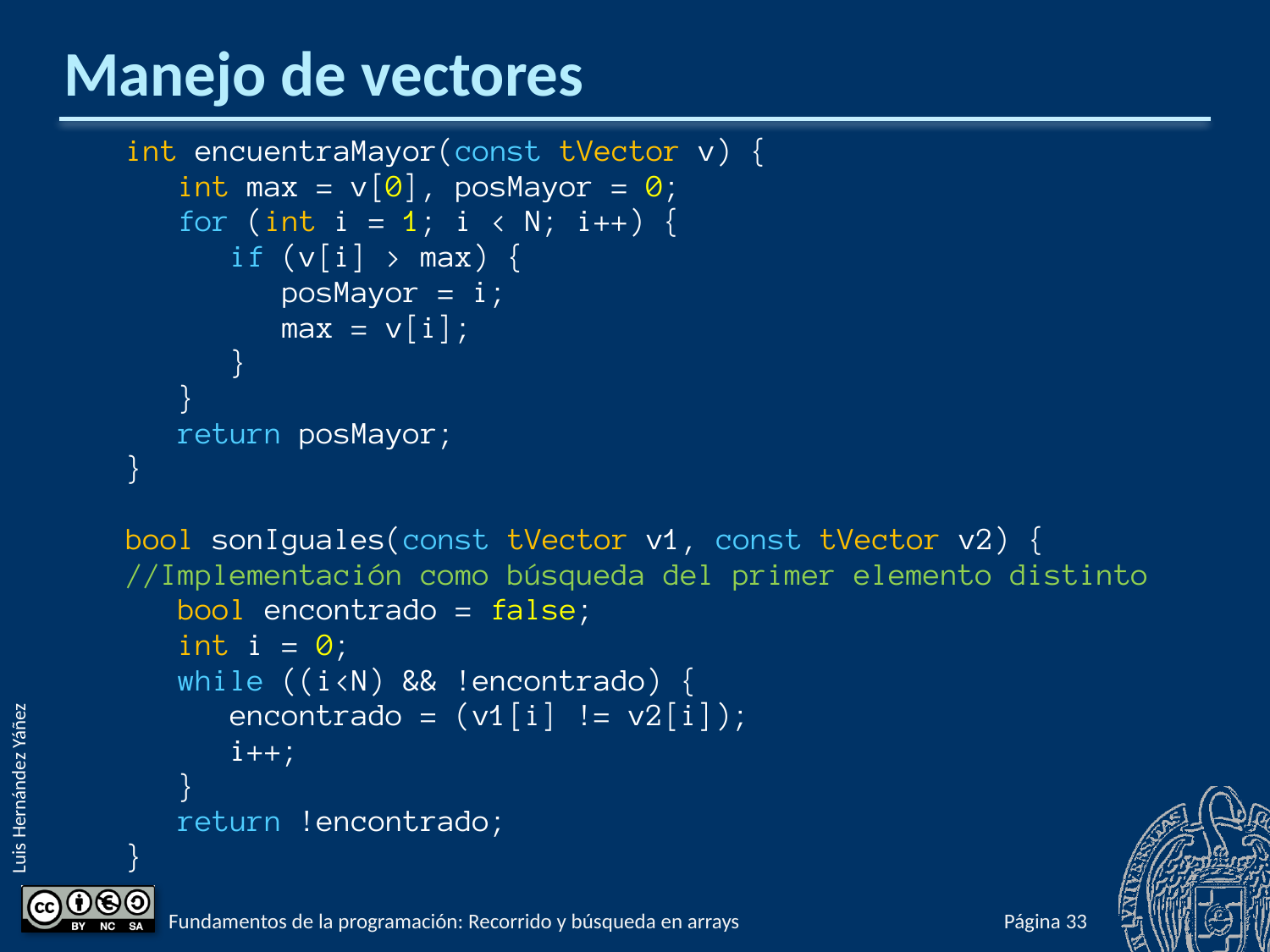

# Manejo de vectores
int encuentraMayor(const tVector v) {
   int max = v[0], posMayor = 0;
   for (int i = 1; i < N; i++) {
      if (v[i] > max) {
         posMayor = i;
         max = v[i];
      }
   }
   return posMayor;
}

bool sonIguales(const tVector v1, const tVector v2) {
//Implementación como búsqueda del primer elemento distinto
   bool encontrado = false;
   int i = 0;
   while ((i<N) && !encontrado) {
      encontrado = (v1[i] != v2[i]);
      i++;
   }
   return !encontrado;
}
Fundamentos de la programación: Recorrido y búsqueda en arrays
Página 33